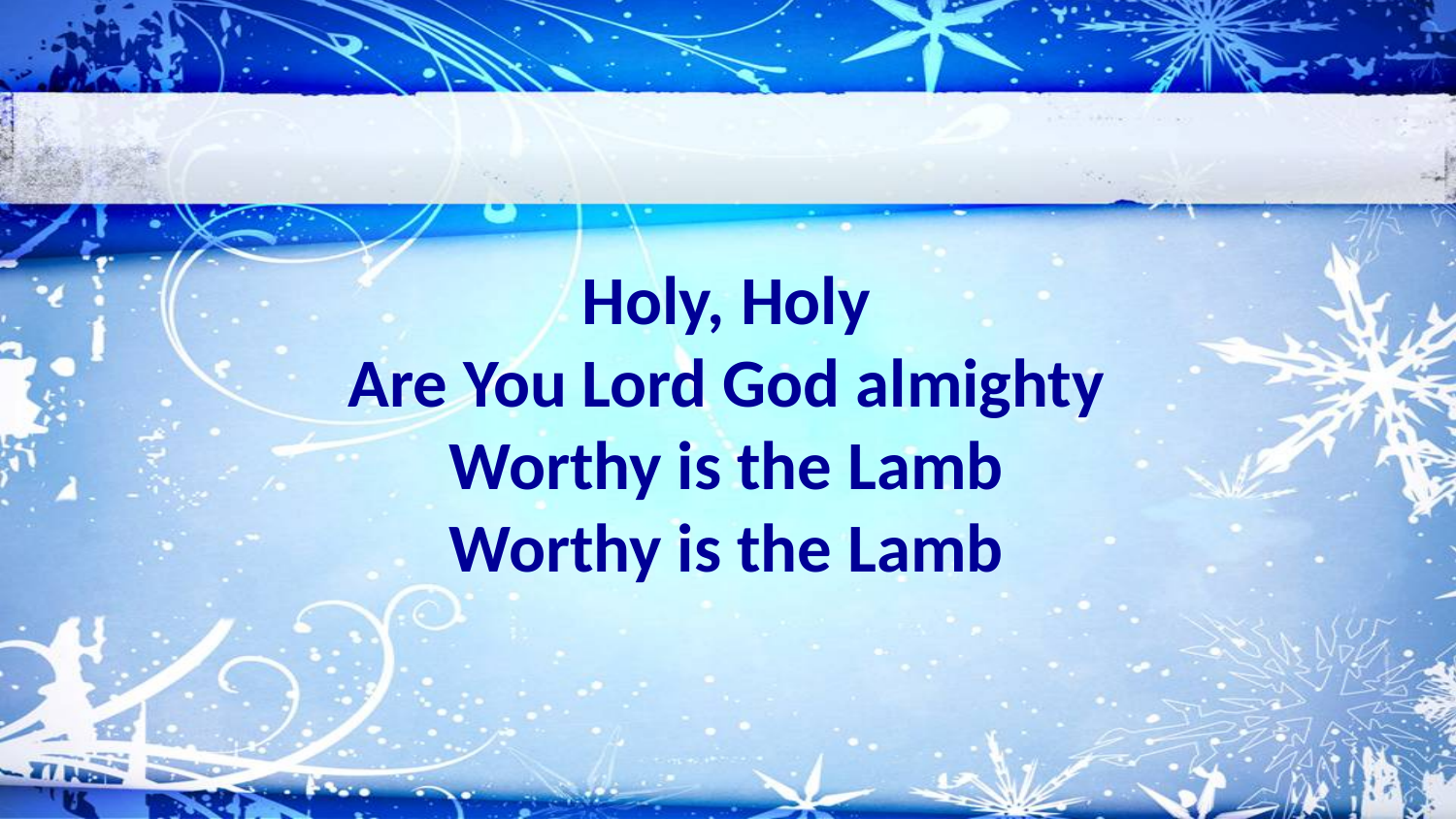

Holy, Holy
Are You Lord God almighty
Worthy is the Lamb
Worthy is the Lamb